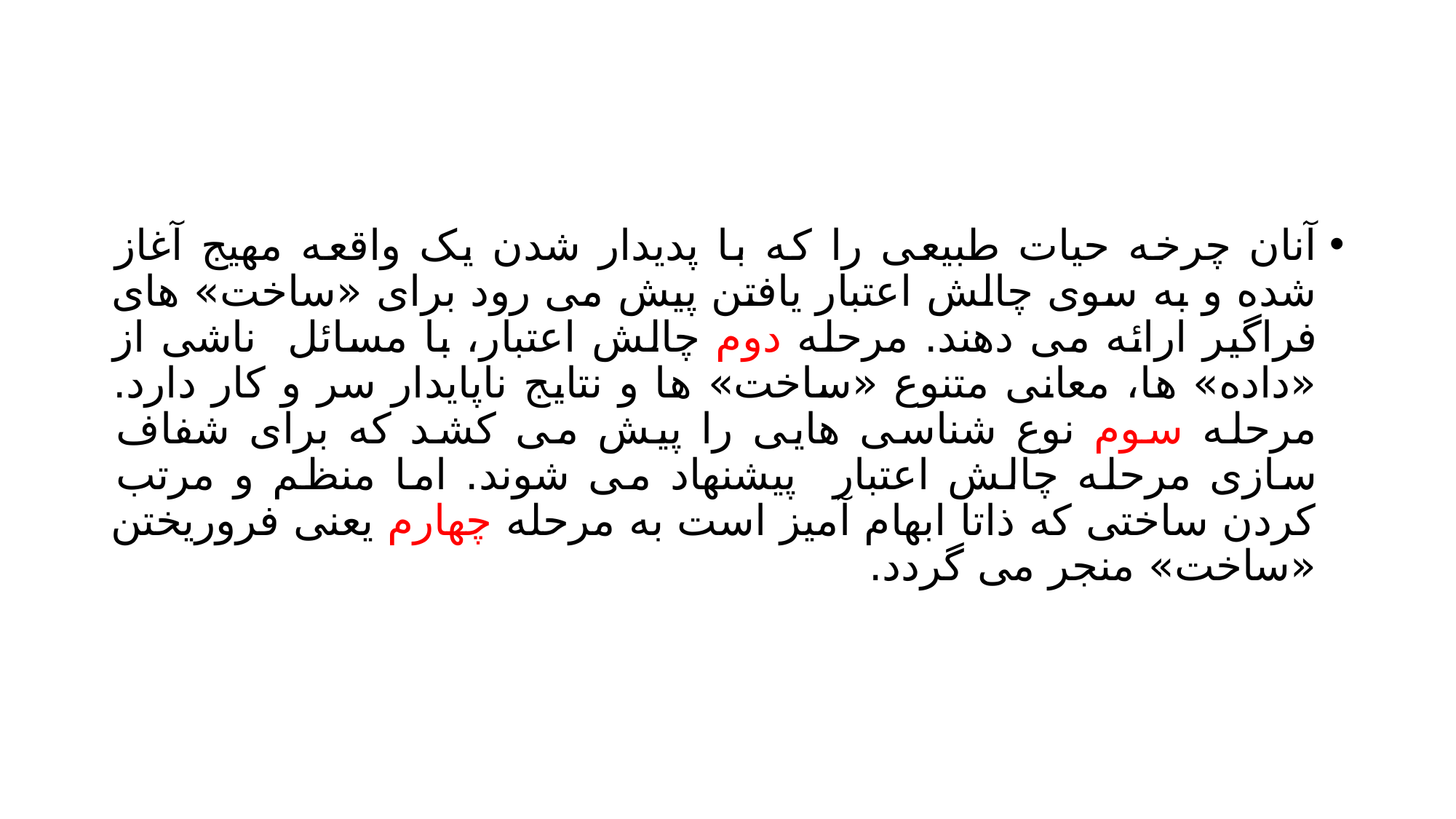

#
آنان چرخه حیات طبیعی را که با پدیدار شدن یک واقعه مهیج آغاز شده و به سوی چالش اعتبار یافتن پیش می رود برای «ساخت» های فراگیر ارائه می دهند. مرحله دوم چالش اعتبار، با مسائل  ناشی از «داده» ها، معانی متنوع «ساخت» ها و نتایج ناپایدار سر و کار دارد. مرحله سوم نوع شناسی هایی را پیش می کشد که برای شفاف سازی مرحله چالش اعتبار  پیشنهاد می شوند. اما منظم و مرتب کردن ساختی که ذاتا ابهام آمیز است به مرحله چهارم یعنی فروریختن «ساخت» منجر می گردد.